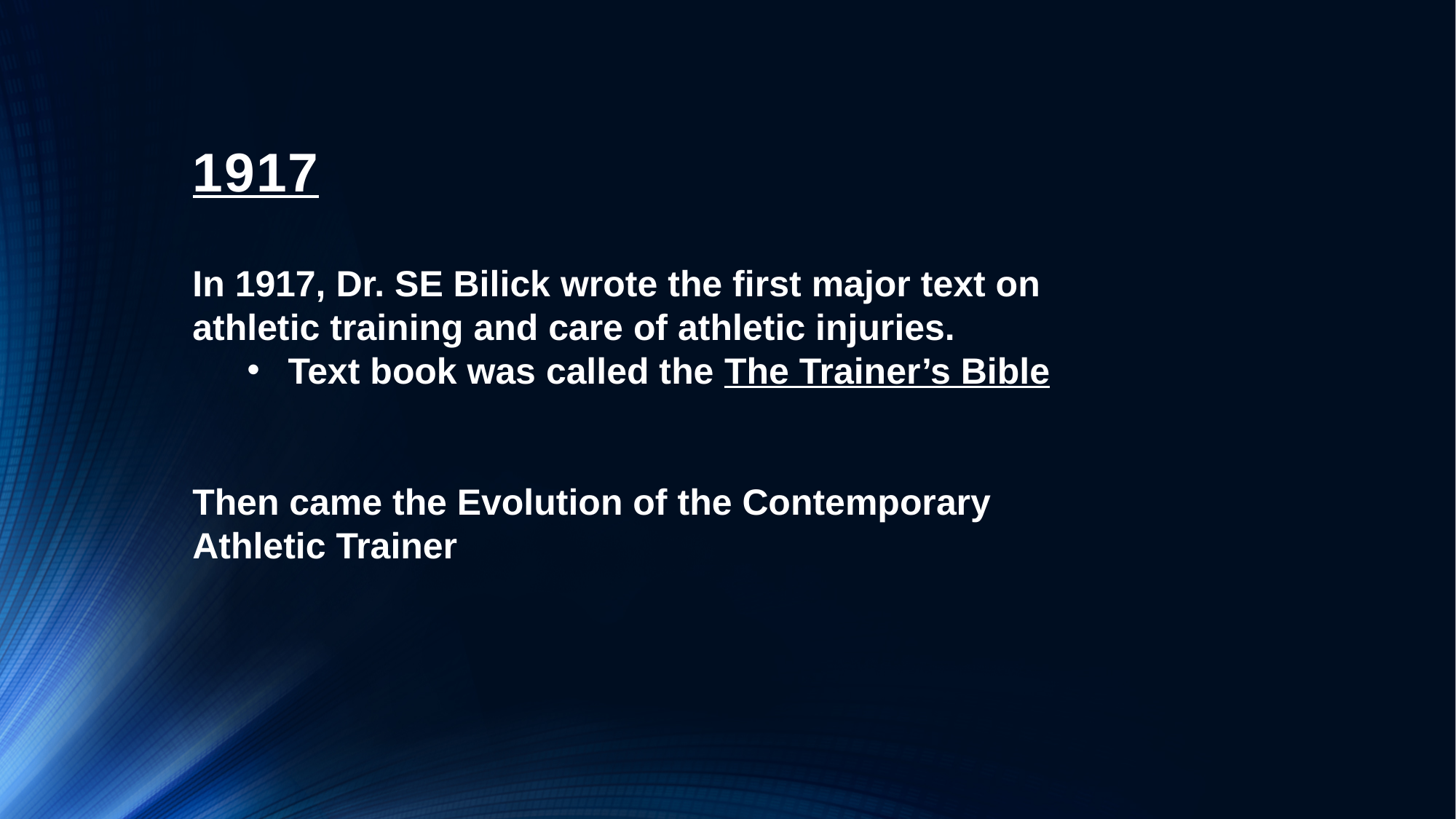

# 1917
In 1917, Dr. SE Bilick wrote the first major text on athletic training and care of athletic injuries.
Text book was called the The Trainer’s Bible

Then came the Evolution of the Contemporary Athletic Trainer